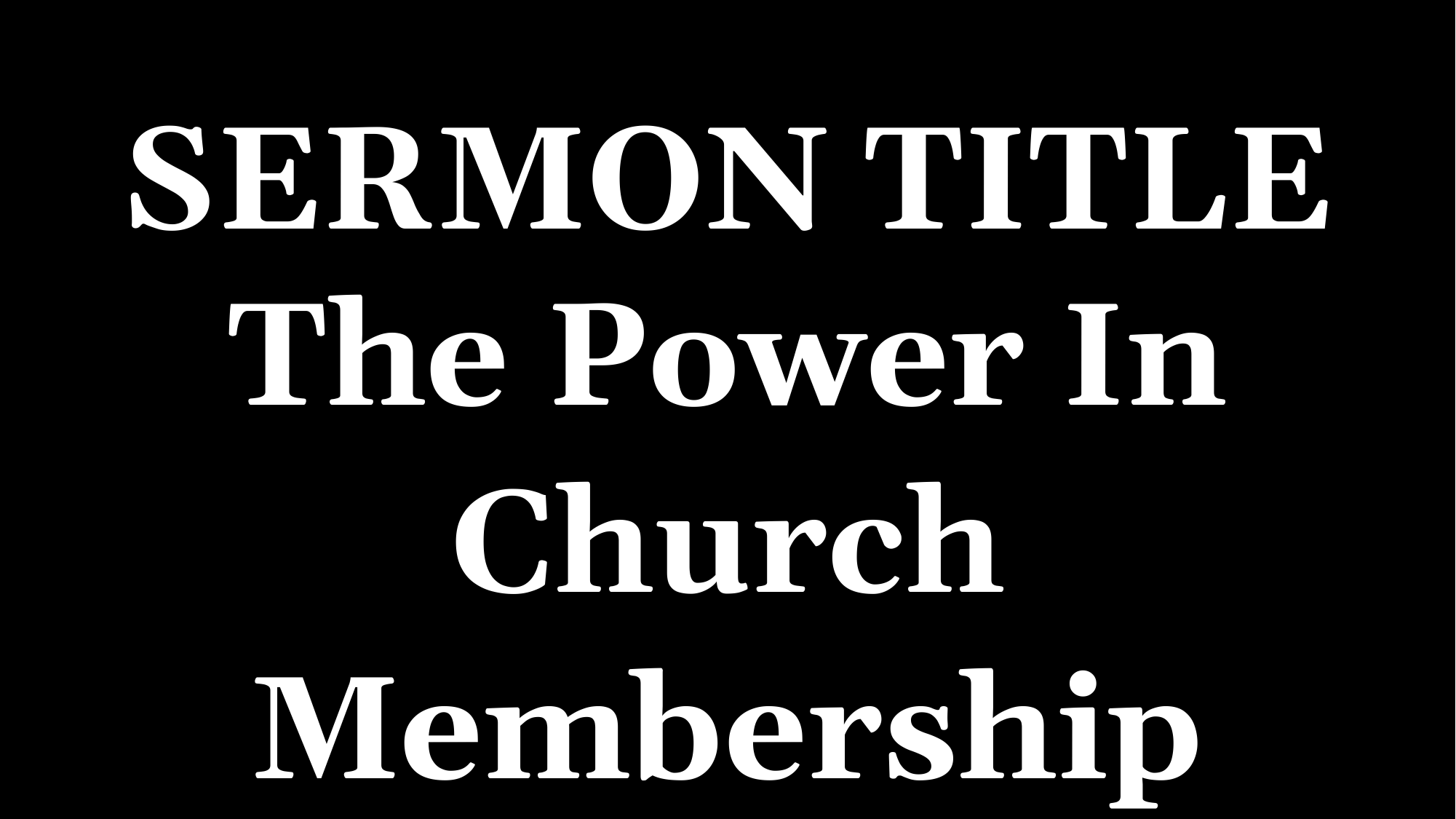

SERMON TITLE
The Power In Church Membership